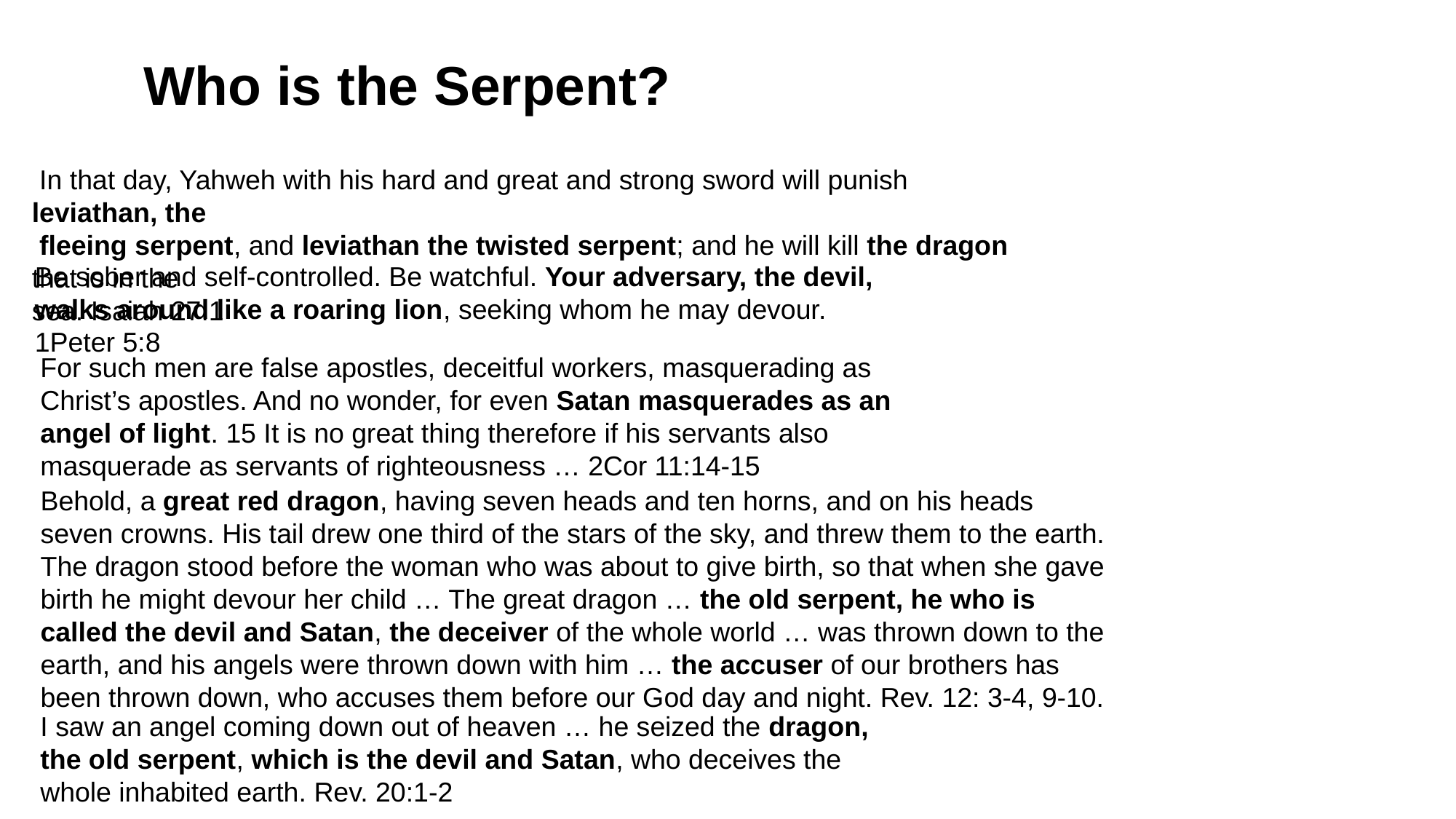

Who is the Serpent?
 In that day, Yahweh with his hard and great and strong sword will punish leviathan, the
 fleeing serpent, and leviathan the twisted serpent; and he will kill the dragon that is in the
sea. Isaiah 27:1
Be sober and self-controlled. Be watchful. Your adversary, the devil, walks around like a roaring lion, seeking whom he may devour. 1Peter 5:8
For such men are false apostles, deceitful workers, masquerading as Christ’s apostles. And no wonder, for even Satan masquerades as an angel of light. 15 It is no great thing therefore if his servants also masquerade as servants of righteousness … 2Cor 11:14-15
Behold, a great red dragon, having seven heads and ten horns, and on his heads seven crowns. His tail drew one third of the stars of the sky, and threw them to the earth. The dragon stood before the woman who was about to give birth, so that when she gave birth he might devour her child … The great dragon … the old serpent, he who is called the devil and Satan, the deceiver of the whole world … was thrown down to the earth, and his angels were thrown down with him … the accuser of our brothers has been thrown down, who accuses them before our God day and night. Rev. 12: 3-4, 9-10.
I saw an angel coming down out of heaven … he seized the dragon, the old serpent, which is the devil and Satan, who deceives the whole inhabited earth. Rev. 20:1-2